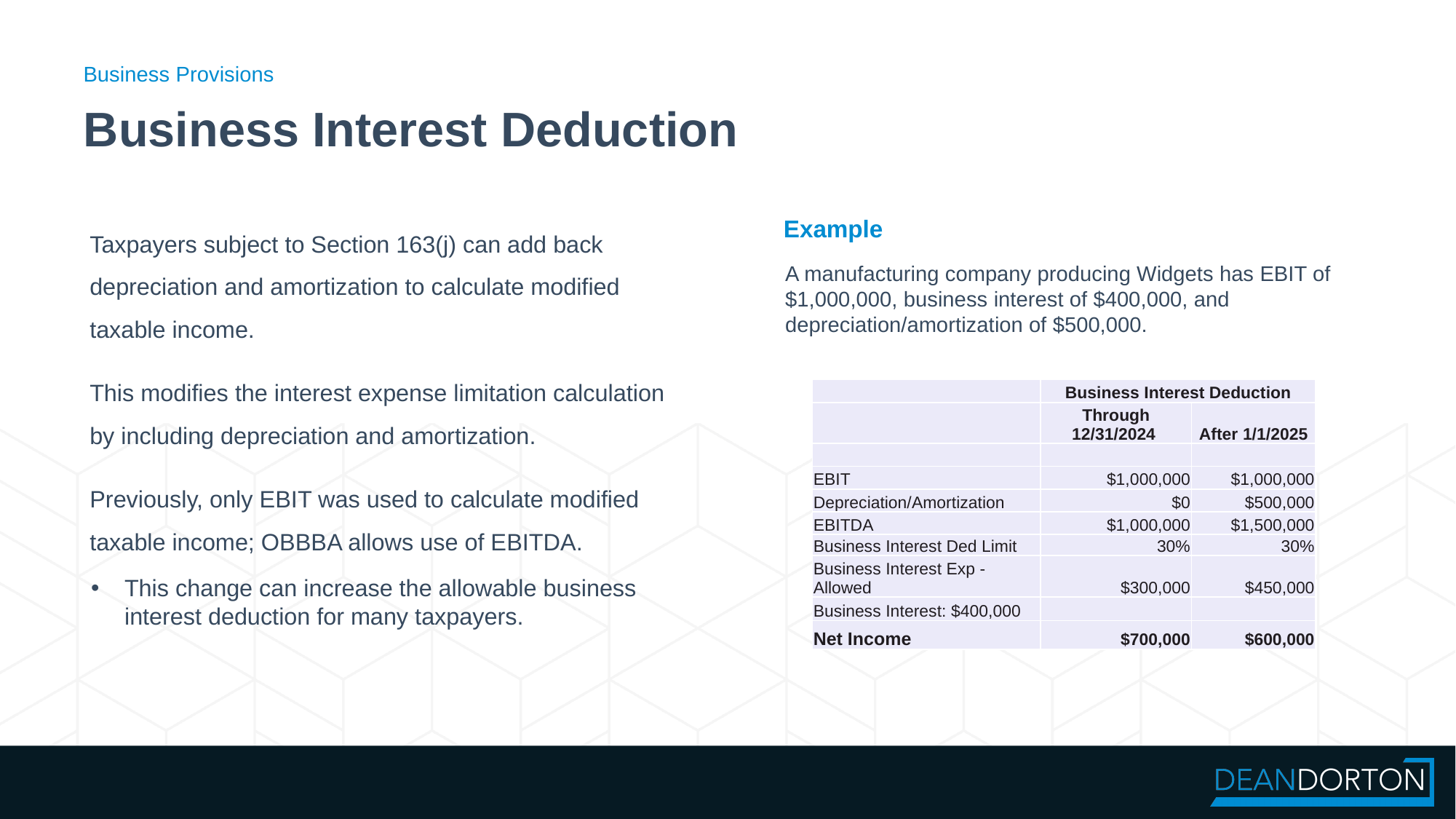

Business Provisions
# Business Interest Deduction
Example
Taxpayers subject to Section 163(j) can add back depreciation and amortization to calculate modified taxable income.
This modifies the interest expense limitation calculation by including depreciation and amortization.
Previously, only EBIT was used to calculate modified taxable income; OBBBA allows use of EBITDA.
This change can increase the allowable business interest deduction for many taxpayers.
A manufacturing company producing Widgets has EBIT of $1,000,000, business interest of $400,000, and depreciation/amortization of $500,000.
|  | Business Interest Deduction |  |
| --- | --- | --- |
|  | Through 12/31/2024 | After 1/1/2025 |
|  |  |  |
| EBIT | $1,000,000 | $1,000,000 |
| Depreciation/Amortization | $0 | $500,000 |
| EBITDA | $1,000,000 | $1,500,000 |
| Business Interest Ded Limit | 30% | 30% |
| Business Interest Exp - Allowed | $300,000 | $450,000 |
| Business Interest: $400,000 |  |  |
| Net Income | $700,000 | $600,000 |